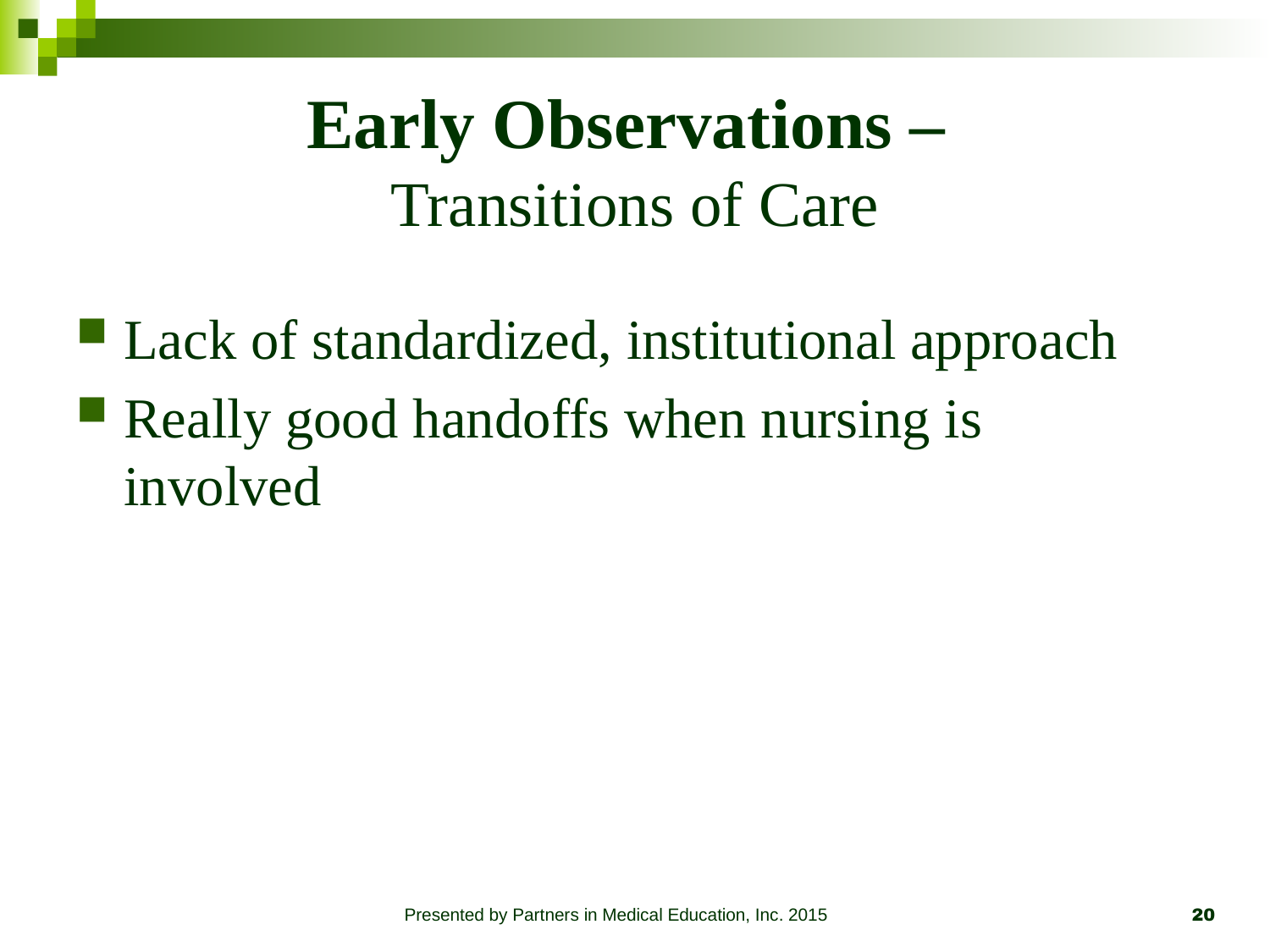

# Early Observations – Transitions of Care
Lack of standardized, institutional approach
Really good handoffs when nursing is involved

Presented by Partners in Medical Education, Inc. 2015
20